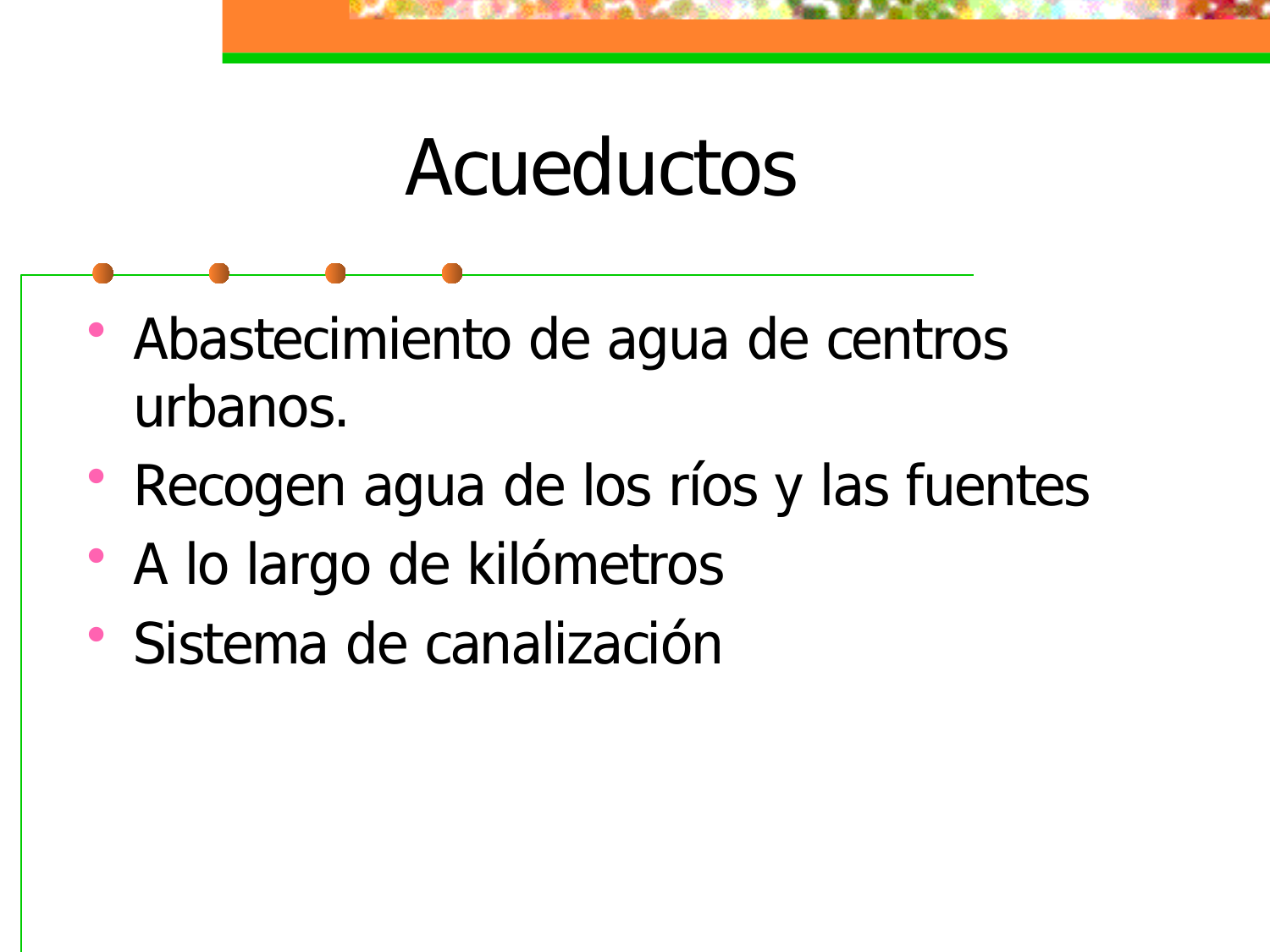

# Acueductos
Abastecimiento de agua de centros urbanos.
Recogen agua de los ríos y las fuentes
A lo largo de kilómetros
Sistema de canalización